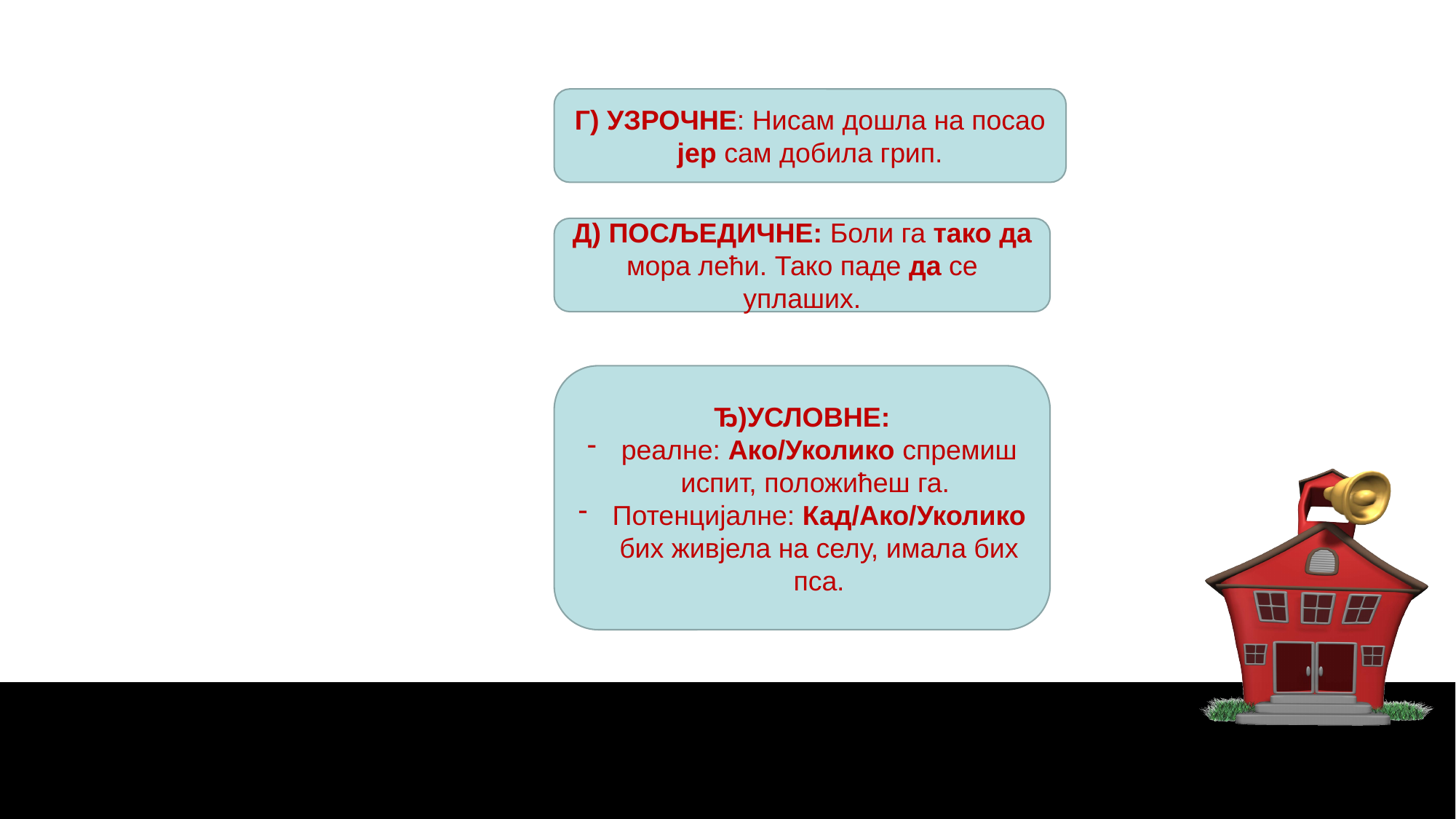

Г) УЗРОЧНЕ: Нисам дошла на посао јер сам добила грип.
Д) ПОСЉЕДИЧНЕ: Боли га тако да мора лећи. Тако паде да се уплаших.
Ђ)УСЛОВНЕ:
реалне: Ако/Уколико спремиш испит, положићеш га.
Потенцијалне: Кад/Ако/Уколико бих живјела на селу, имала бих пса.